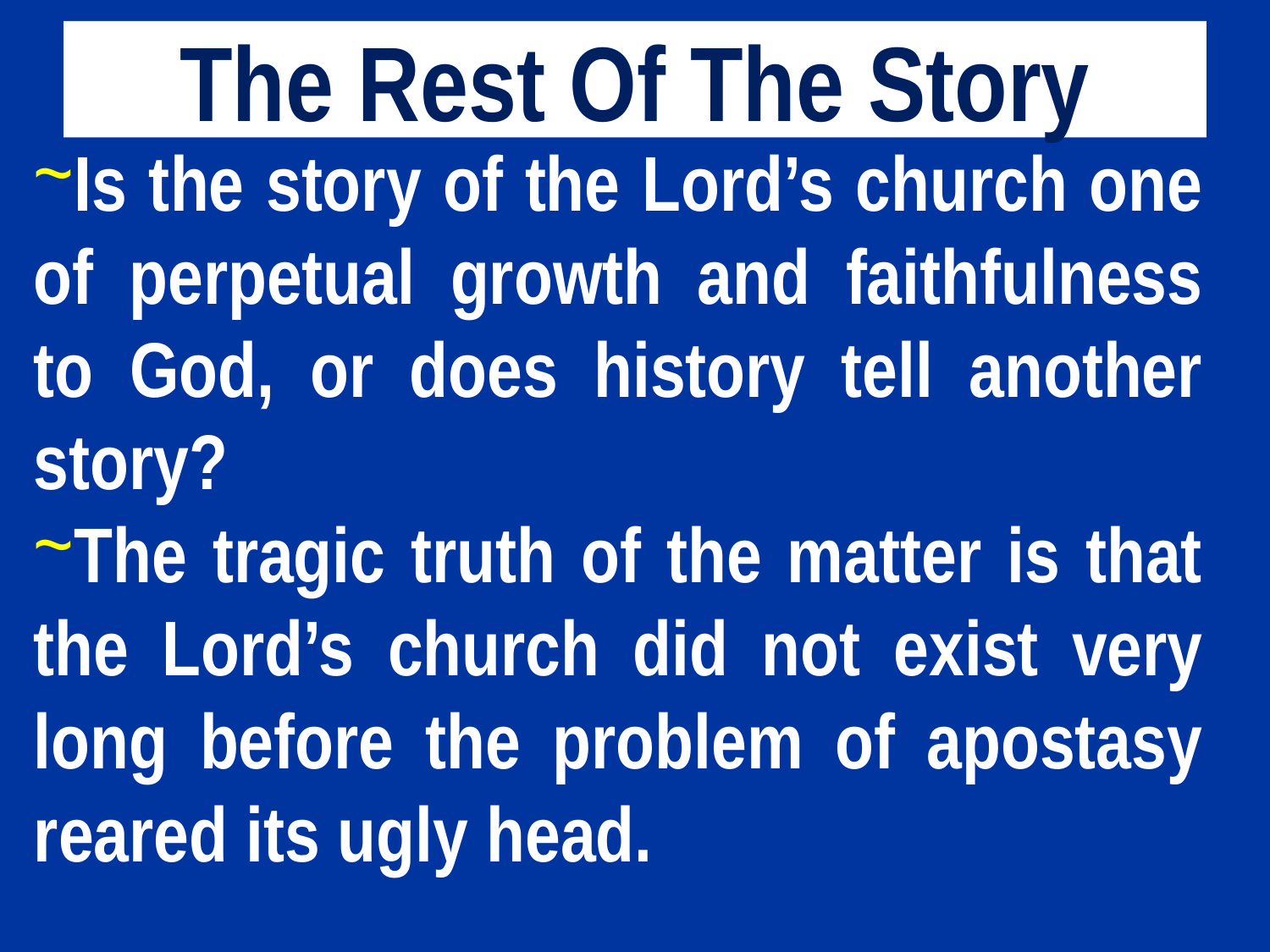

# The Rest Of The Story
Is the story of the Lord’s church one of perpetual growth and faithfulness to God, or does history tell another story?
The tragic truth of the matter is that the Lord’s church did not exist very long before the problem of apostasy reared its ugly head.